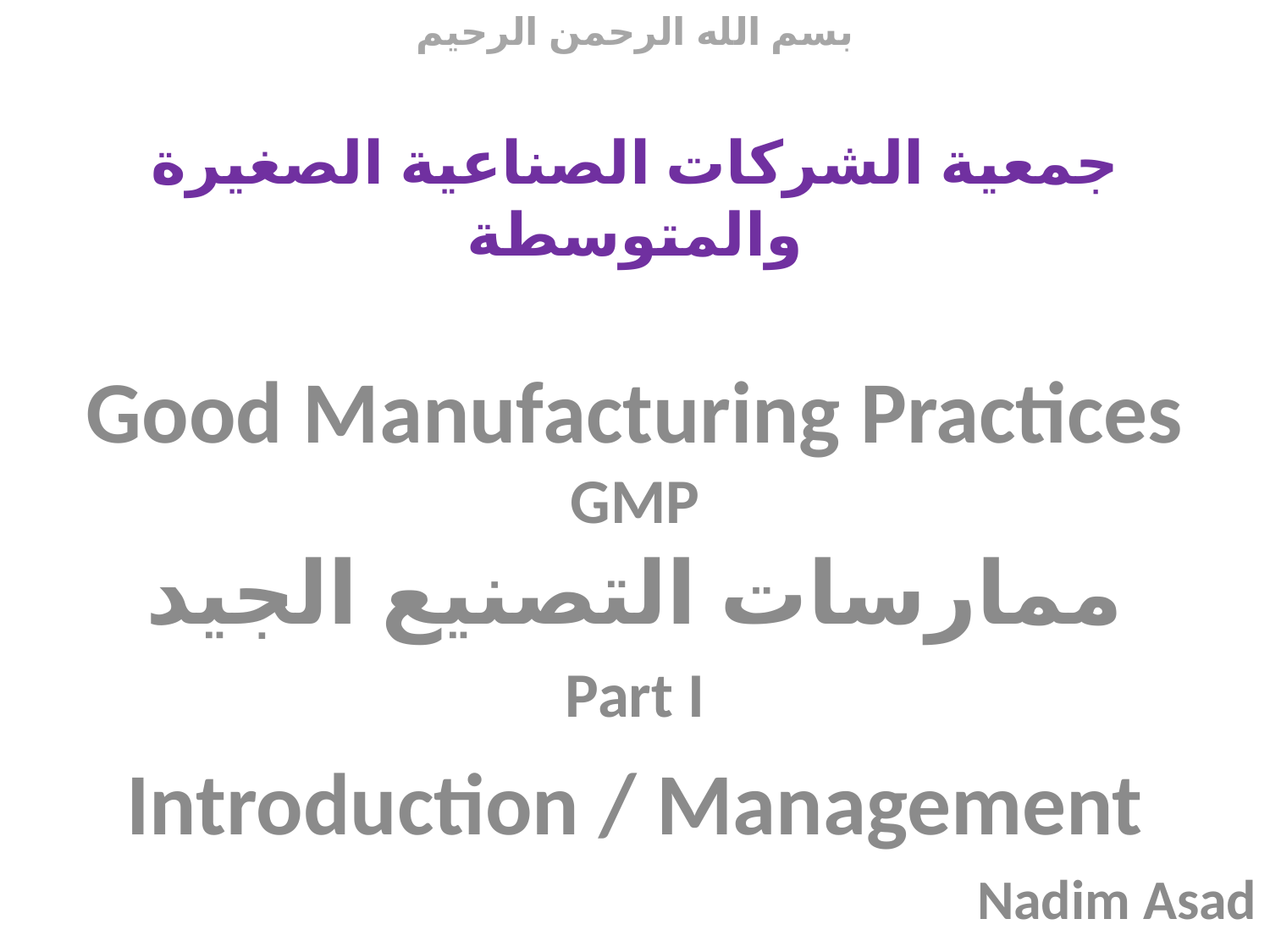

# بسم الله الرحمن الرحيم جمعية الشركات الصناعية الصغيرة والمتوسطة
Good Manufacturing Practices
GMP
ممارسات التصنيع الجيد
Part I
Introduction / Management
Nadim Asad